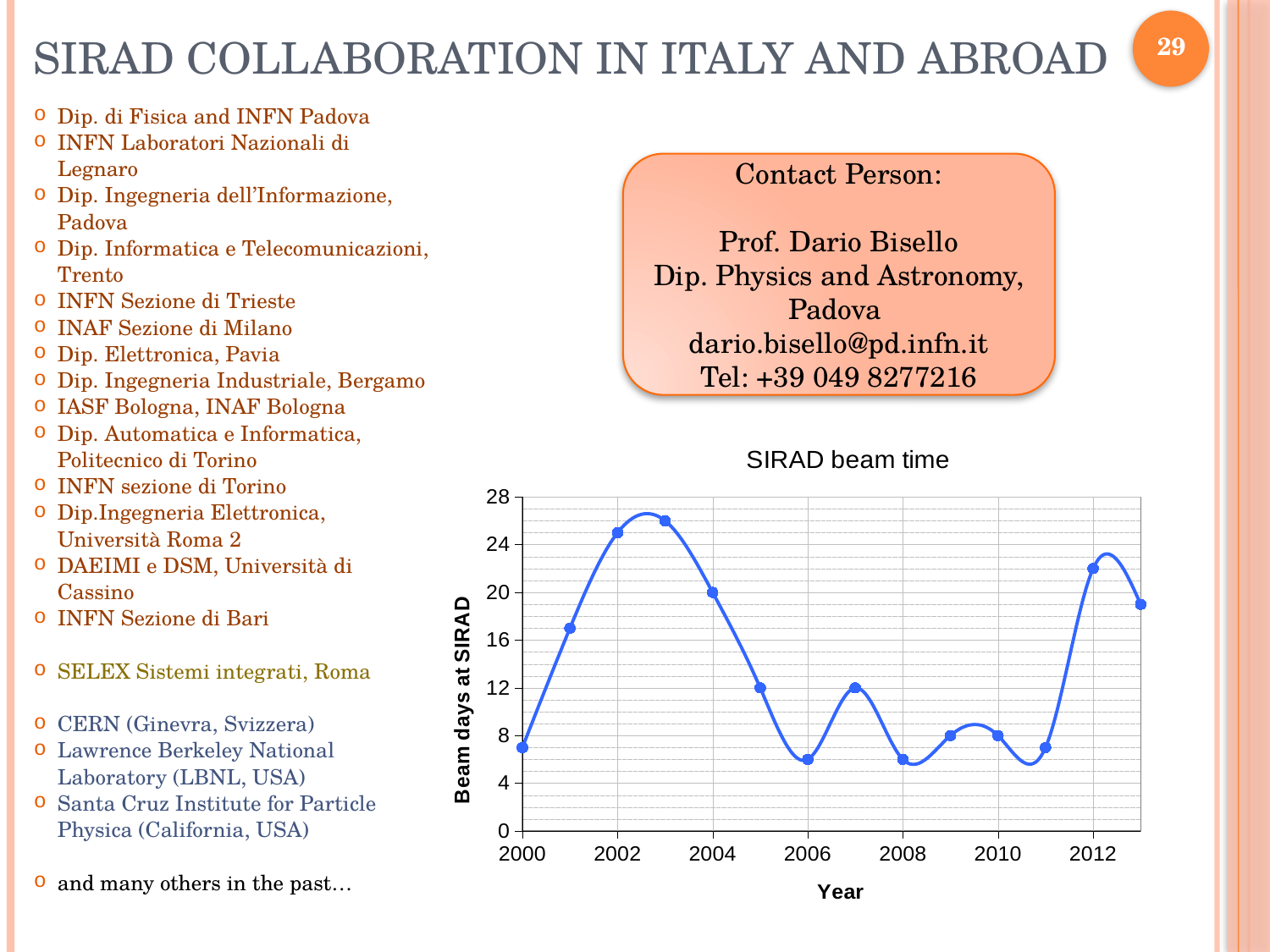

# SIRAD collaboration in Italy and abroad
29
Dip. di Fisica and INFN Padova
INFN Laboratori Nazionali di Legnaro
Dip. Ingegneria dell’Informazione, Padova
Dip. Informatica e Telecomunicazioni, Trento
INFN Sezione di Trieste
INAF Sezione di Milano
Dip. Elettronica, Pavia
Dip. Ingegneria Industriale, Bergamo
IASF Bologna, INAF Bologna
Dip. Automatica e Informatica, Politecnico di Torino
INFN sezione di Torino
Dip.Ingegneria Elettronica, Università Roma 2
DAEIMI e DSM, Università di Cassino
INFN Sezione di Bari

SELEX Sistemi integrati, Roma

CERN (Ginevra, Svizzera)
Lawrence Berkeley National Laboratory (LBNL, USA)
Santa Cruz Institute for Particle Physica (California, USA)

and many others in the past…
Contact Person:

Prof. Dario Bisello
Dip. Physics and Astronomy, Padova
dario.bisello@pd.infn.it
Tel: +39 049 8277216

### Chart: SIRAD beam time

| Category |  |  |
|---|---|---|